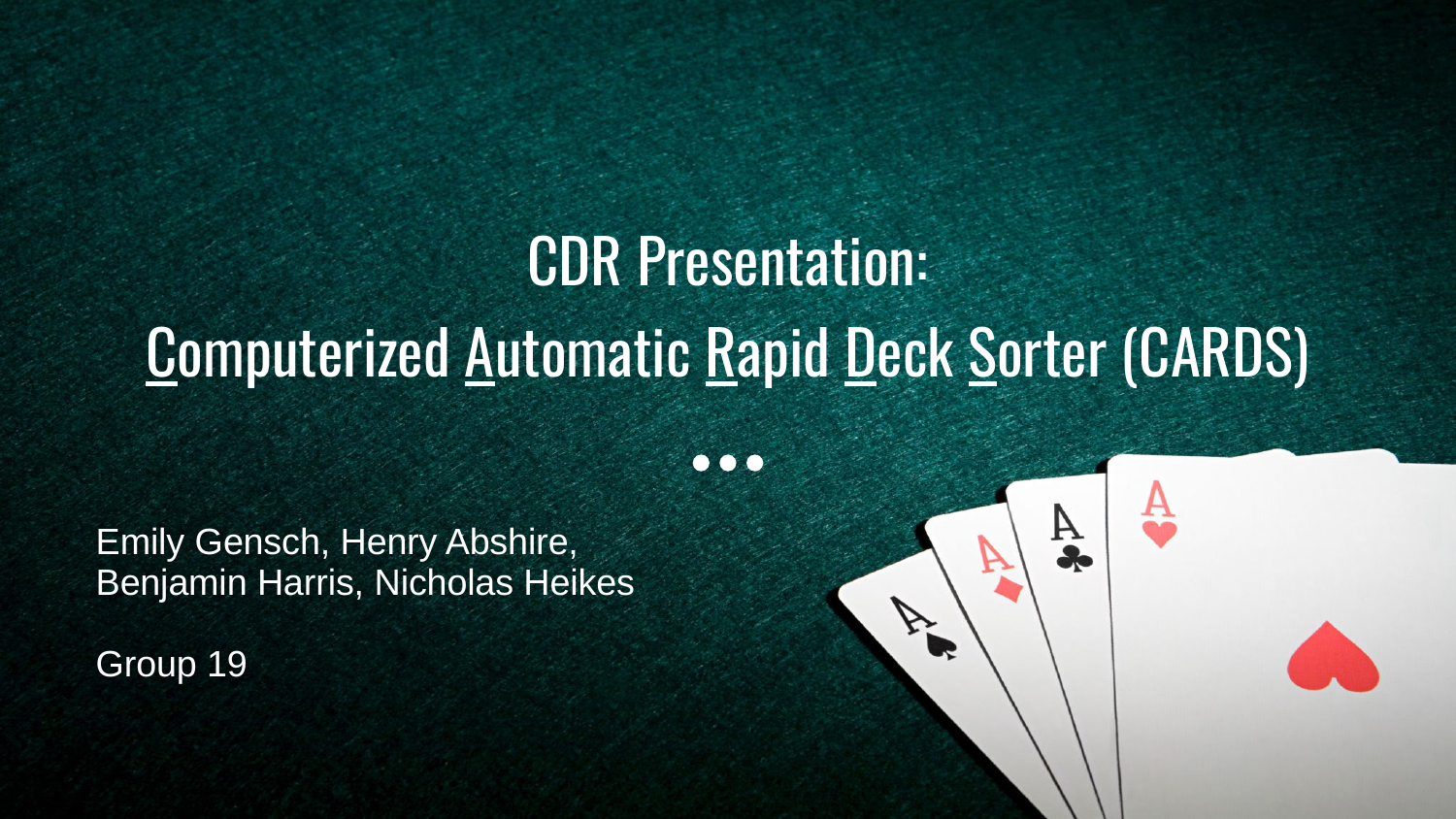

# CDR Presentation:
Computerized Automatic Rapid Deck Sorter (CARDS)
Emily Gensch, Henry Abshire,
Benjamin Harris, Nicholas Heikes

Group 19